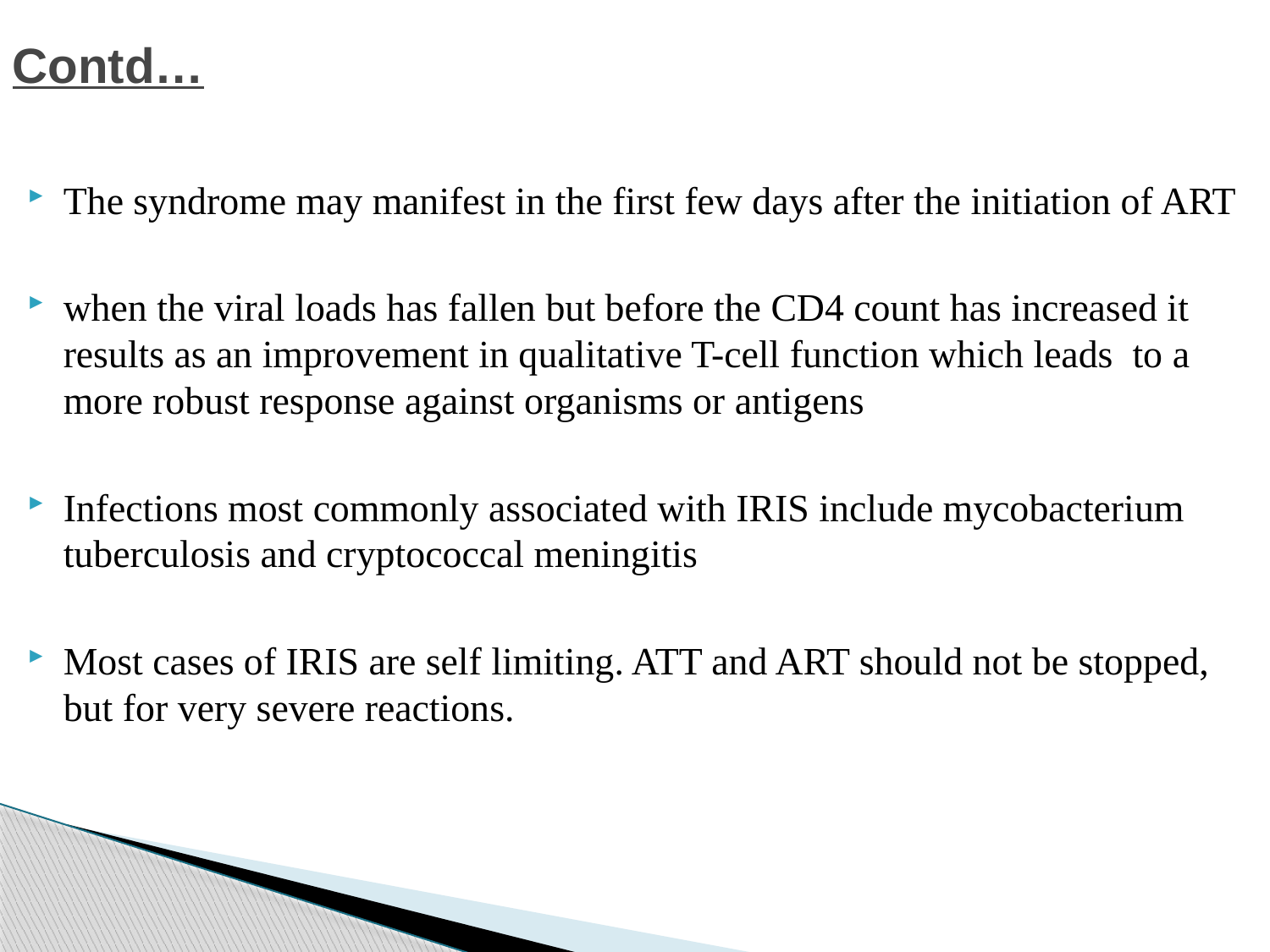

# Contd…
The syndrome may manifest in the first few days after the initiation of ART

when the viral loads has fallen but before the CD4 count has increased it results as an improvement in qualitative T-cell function which leads  to a more robust response against organisms or antigens

Infections most commonly associated with IRIS include mycobacterium tuberculosis and cryptococcal meningitis

Most cases of IRIS are self limiting. ATT and ART should not be stopped, but for very severe reactions.